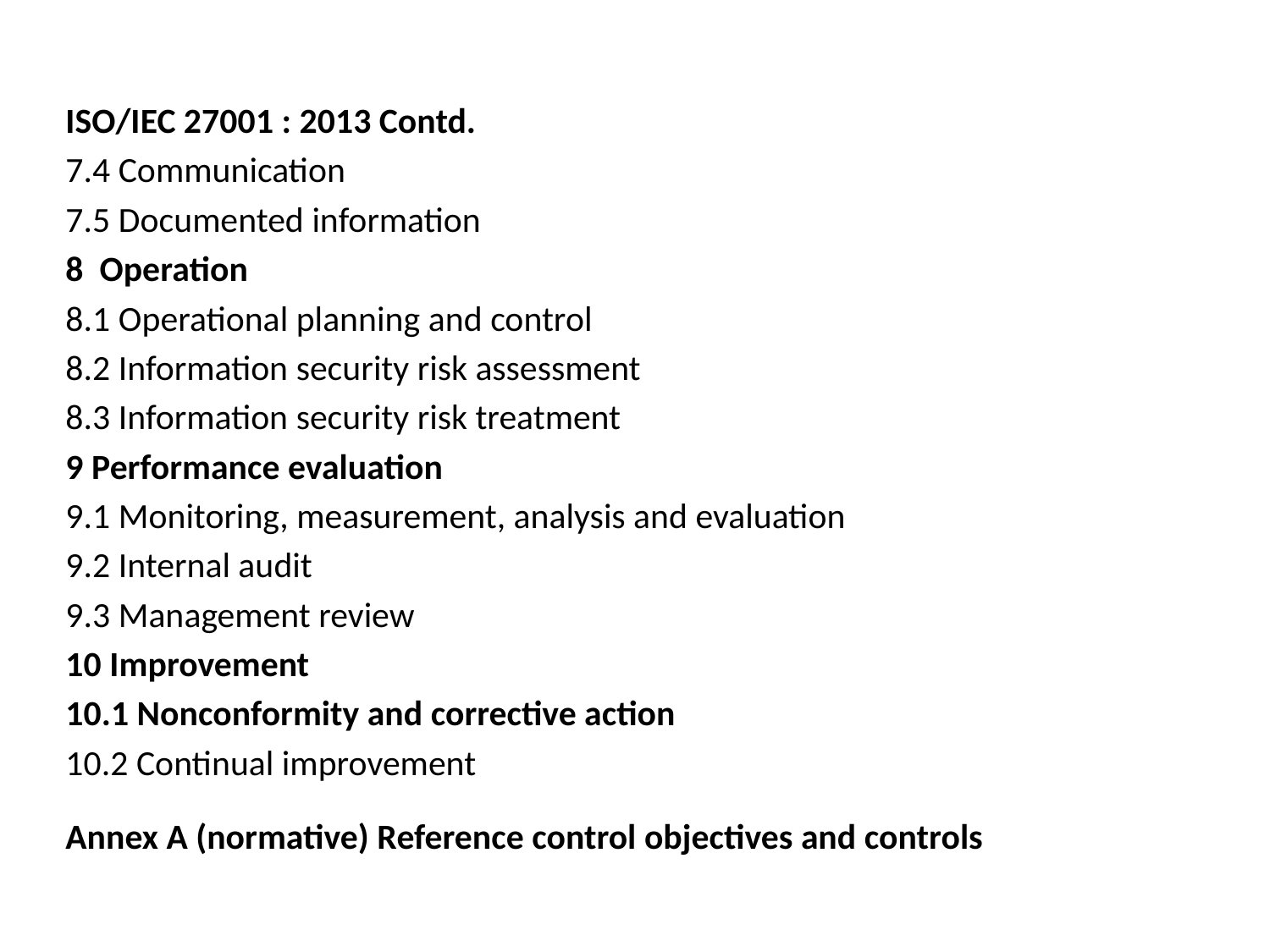

ISO/IEC 27001 : 2013 Contd.
7.4 Communication
7.5 Documented information
8  Operation
8.1 Operational planning and control
8.2 Information security risk assessment
8.3 Information security risk treatment
9 Performance evaluation
9.1 Monitoring, measurement, analysis and evaluation
9.2 Internal audit
9.3 Management review
10 Improvement
10.1 Nonconformity and corrective action
10.2 Continual improvement

Annex A (normative) Reference control objectives and controls